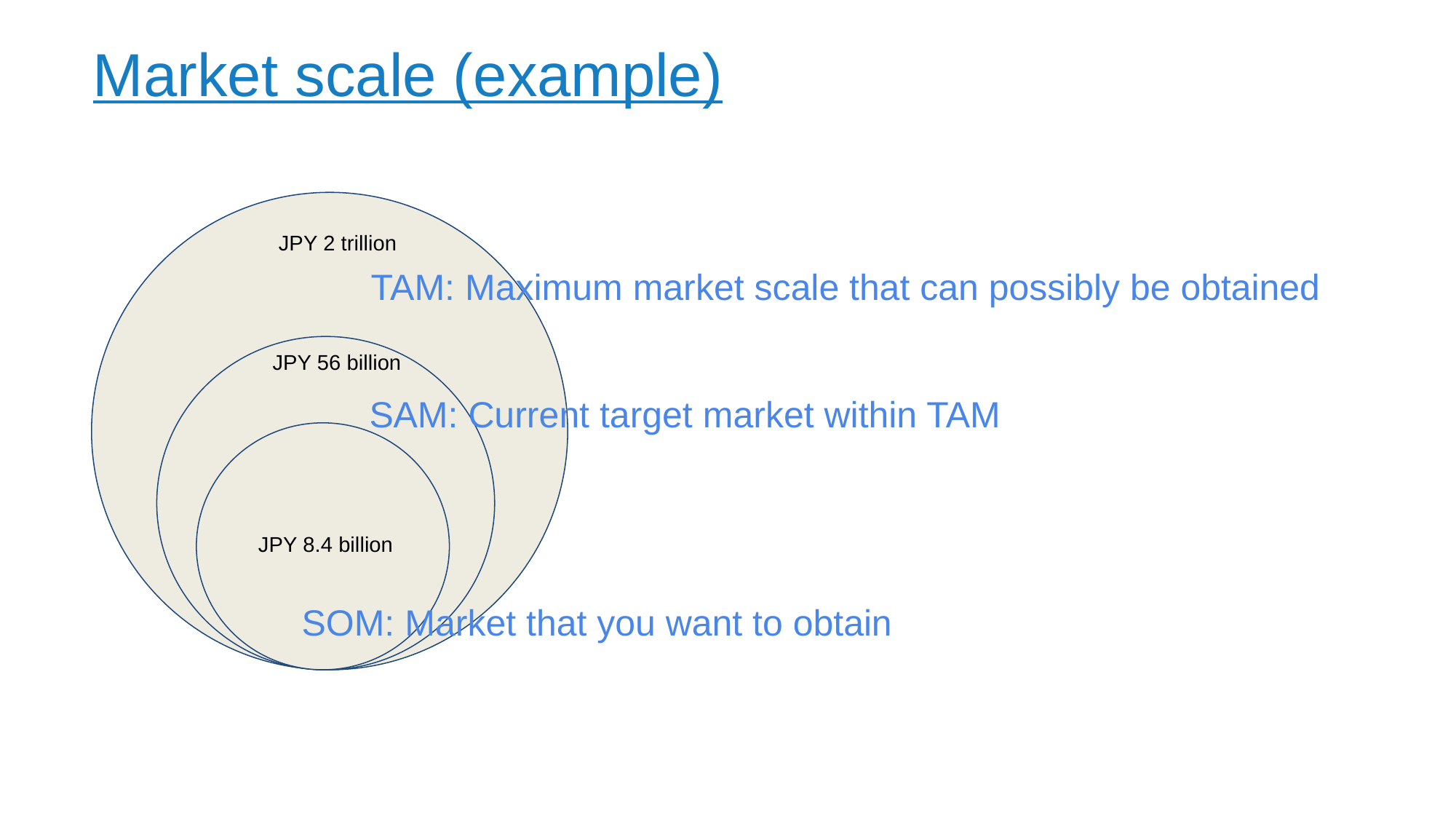

# Market scale (example)

JPY 2 trillion
TAM: Maximum market scale that can possibly be obtained
JPY 56 billion

SAM: Current target market within TAM

JPY 8.4 billion
SOM: Market that you want to obtain